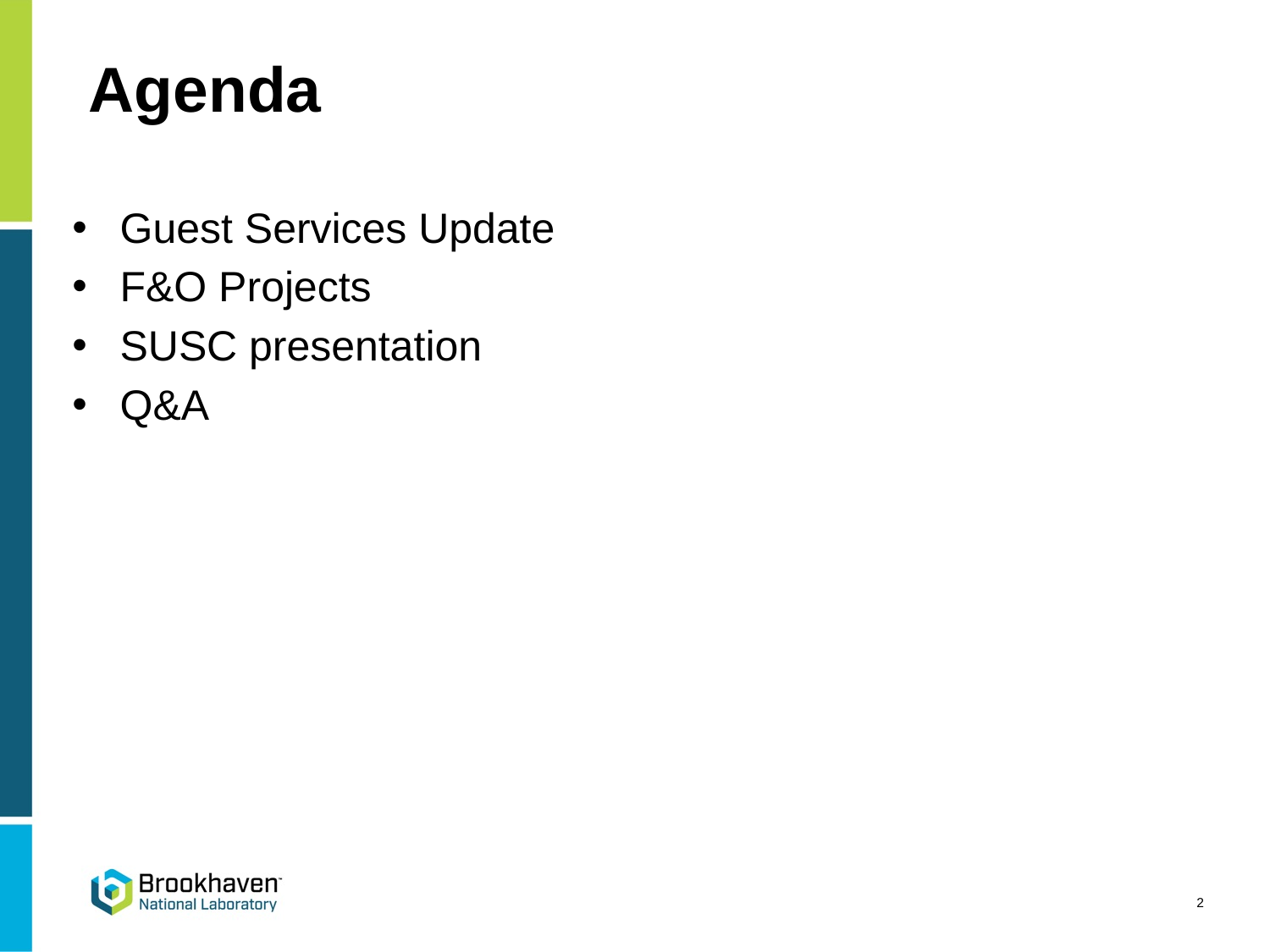

# Agenda
Guest Services Update
F&O Projects
SUSC presentation
Q&A
2